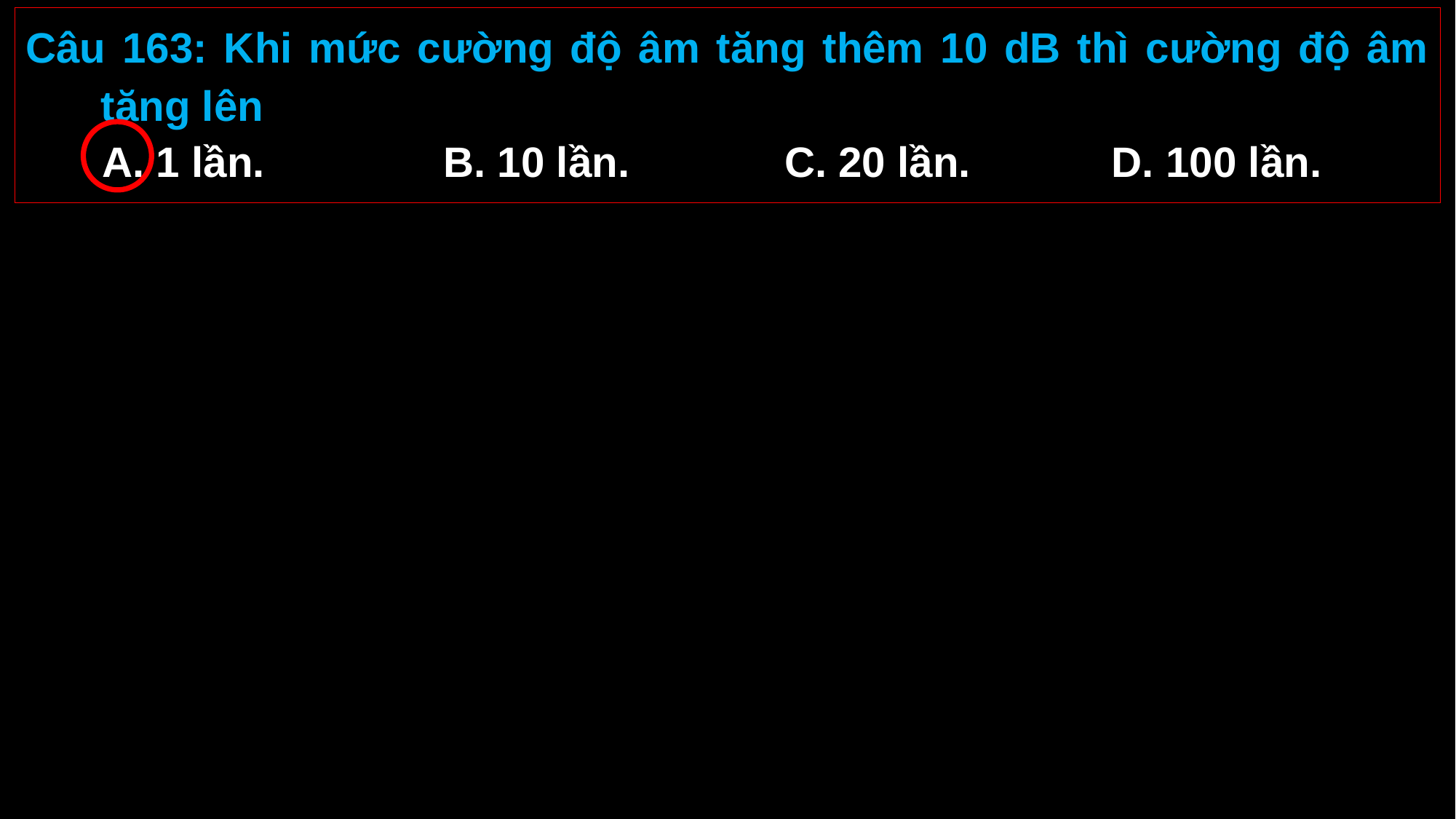

Câu 163: Khi mức cường độ âm tăng thêm 10 dB thì cường độ âm tăng lên

A. 1 lần.
B. 10 lần.
C. 20 lần.
D. 100 lần.